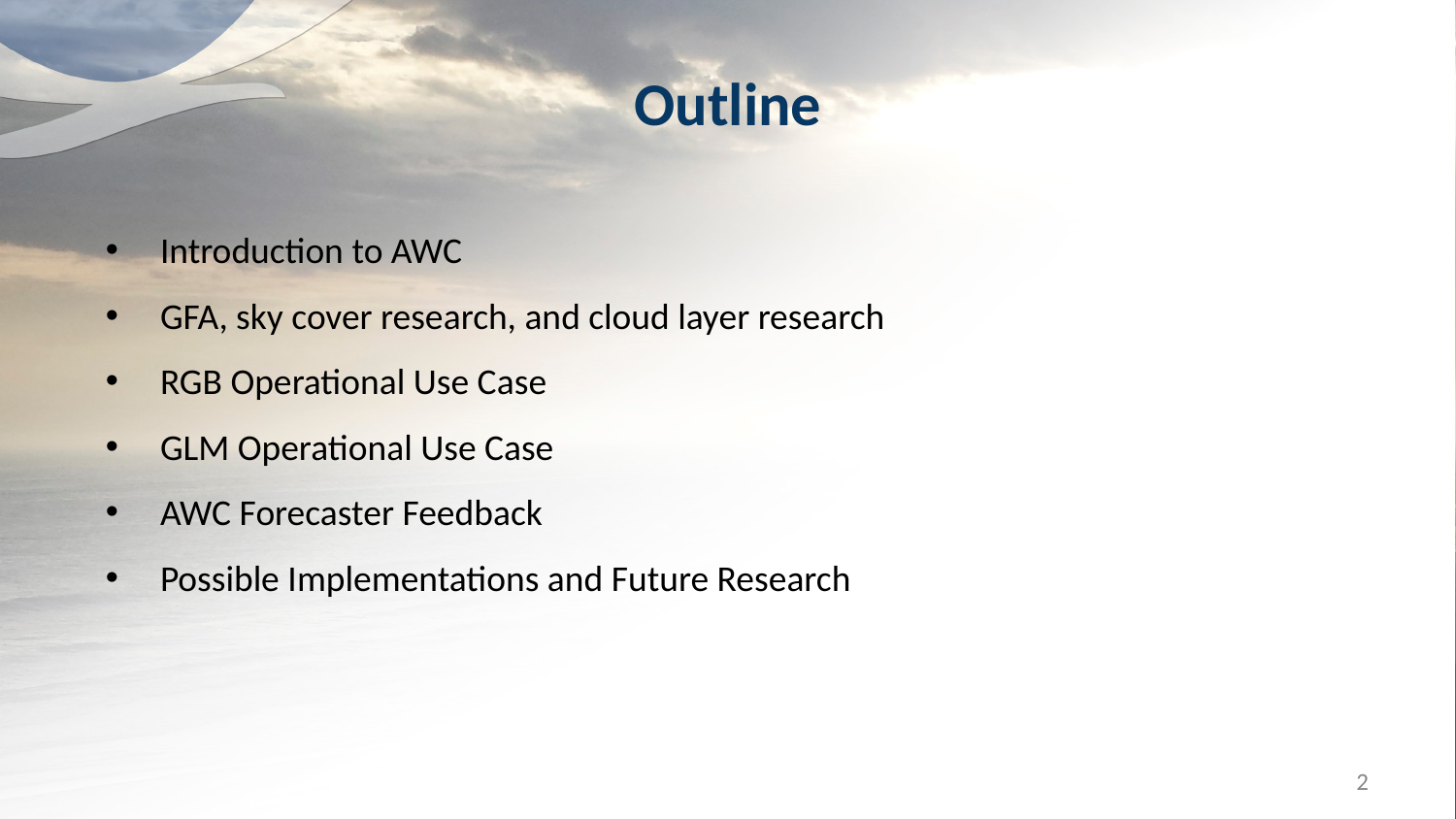

# Outline
Introduction to AWC
GFA, sky cover research, and cloud layer research
RGB Operational Use Case
GLM Operational Use Case
AWC Forecaster Feedback
Possible Implementations and Future Research
2